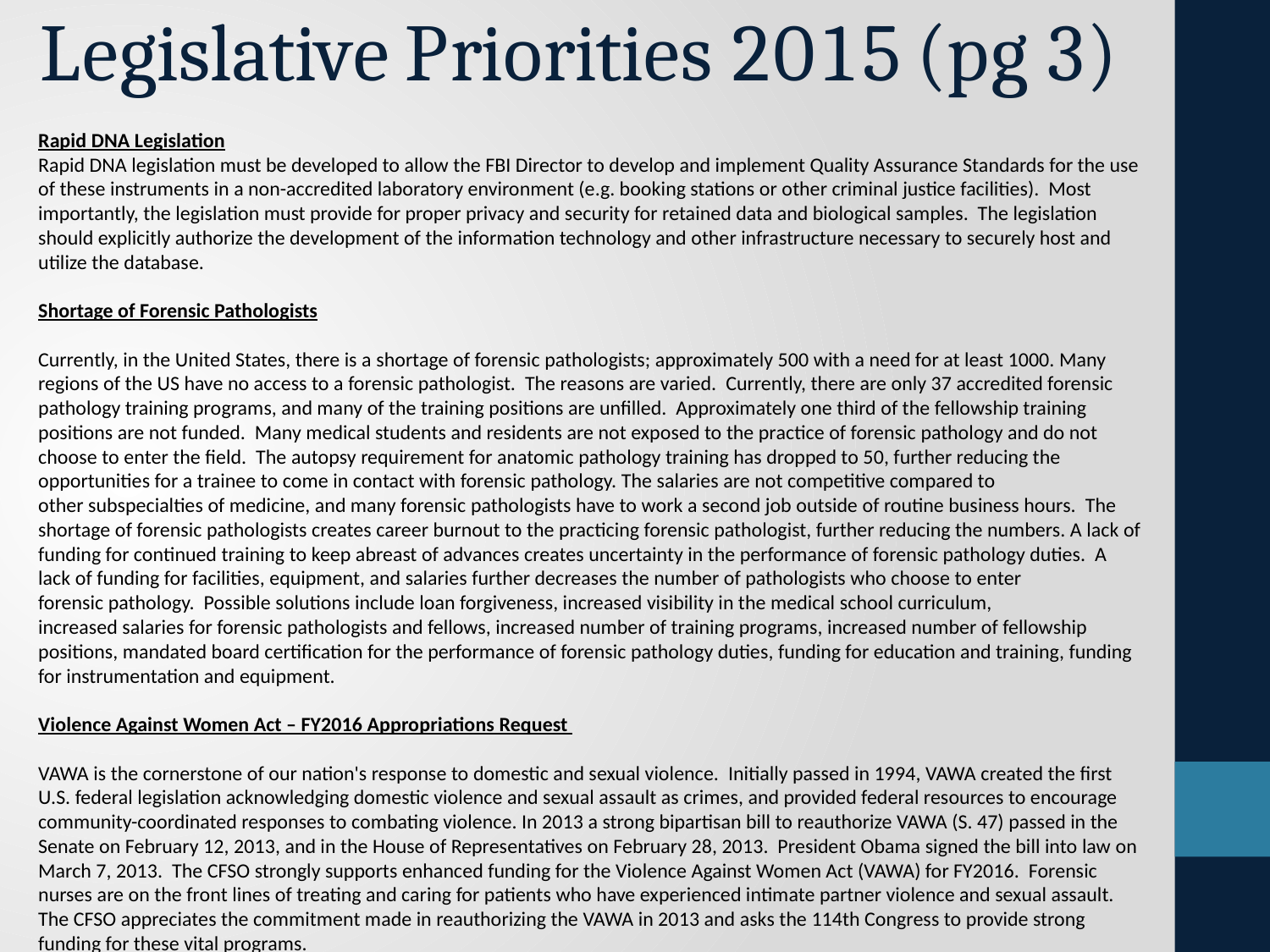

# Legislative Priorities 2015 (pg 3)

Rapid DNA Legislation
Rapid DNA legislation must be developed to allow the FBI Director to develop and implement Quality Assurance Standards for the use of these instruments in a non-accredited laboratory environment (e.g. booking stations or other criminal justice facilities).  Most importantly, the legislation must provide for proper privacy and security for retained data and biological samples.  The legislation should explicitly authorize the development of the information technology and other infrastructure necessary to securely host and utilize the database.

Shortage of Forensic Pathologists

Currently, in the United States, there is a shortage of forensic pathologists; approximately 500 with a need for at least 1000. Many regions of the US have no access to a forensic pathologist.  The reasons are varied.  Currently, there are only 37 accredited forensic pathology training programs, and many of the training positions are unfilled.  Approximately one third of the fellowship training positions are not funded.  Many medical students and residents are not exposed to the practice of forensic pathology and do not choose to enter the field.  The autopsy requirement for anatomic pathology training has dropped to 50, further reducing the opportunities for a trainee to come in contact with forensic pathology. The salaries are not competitive compared to other subspecialties of medicine, and many forensic pathologists have to work a second job outside of routine business hours.  The shortage of forensic pathologists creates career burnout to the practicing forensic pathologist, further reducing the numbers. A lack of funding for continued training to keep abreast of advances creates uncertainty in the performance of forensic pathology duties.  A lack of funding for facilities, equipment, and salaries further decreases the number of pathologists who choose to enter forensic pathology.  Possible solutions include loan forgiveness, increased visibility in the medical school curriculum, increased salaries for forensic pathologists and fellows, increased number of training programs, increased number of fellowship positions, mandated board certification for the performance of forensic pathology duties, funding for education and training, funding for instrumentation and equipment.

Violence Against Women Act – FY2016 Appropriations Request

VAWA is the cornerstone of our nation's response to domestic and sexual violence.  Initially passed in 1994, VAWA created the first U.S. federal legislation acknowledging domestic violence and sexual assault as crimes, and provided federal resources to encourage community-coordinated responses to combating violence. In 2013 a strong bipartisan bill to reauthorize VAWA (S. 47) passed in the Senate on February 12, 2013, and in the House of Representatives on February 28, 2013.  President Obama signed the bill into law on March 7, 2013.  The CFSO strongly supports enhanced funding for the Violence Against Women Act (VAWA) for FY2016.  Forensic nurses are on the front lines of treating and caring for patients who have experienced intimate partner violence and sexual assault. The CFSO appreciates the commitment made in reauthorizing the VAWA in 2013 and asks the 114th Congress to provide strong funding for these vital programs.